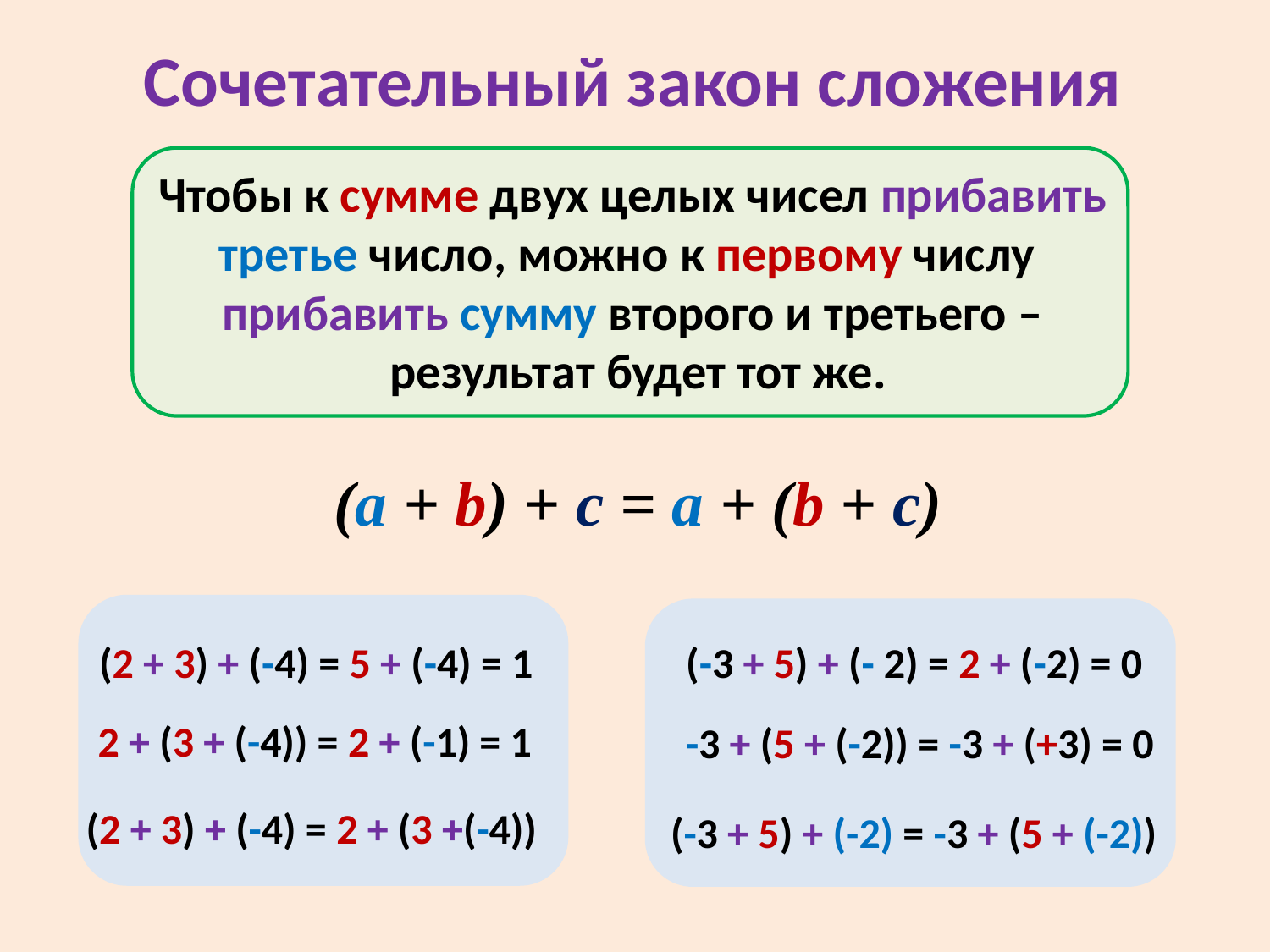

# Сочетательный закон сложения

Чтобы к сумме двух целых чисел прибавить
третье число, можно к первому числу
прибавить сумму второго и третьего –
результат будет тот же.

(a + b) + c = a + (b + c)

(-3 + 5) + (- 2) = 2 + (-2) = 0
(2 + 3) + (-4) = 5 + (-4) = 1
2 + (3 + (-4)) = 2 + (-1) = 1
-3 + (5 + (-2)) = -3 + (+3) = 0
(2 + 3) + (-4) = 2 + (3 +(-4))
(-3 + 5) + (-2) = -3 + (5 + (-2))